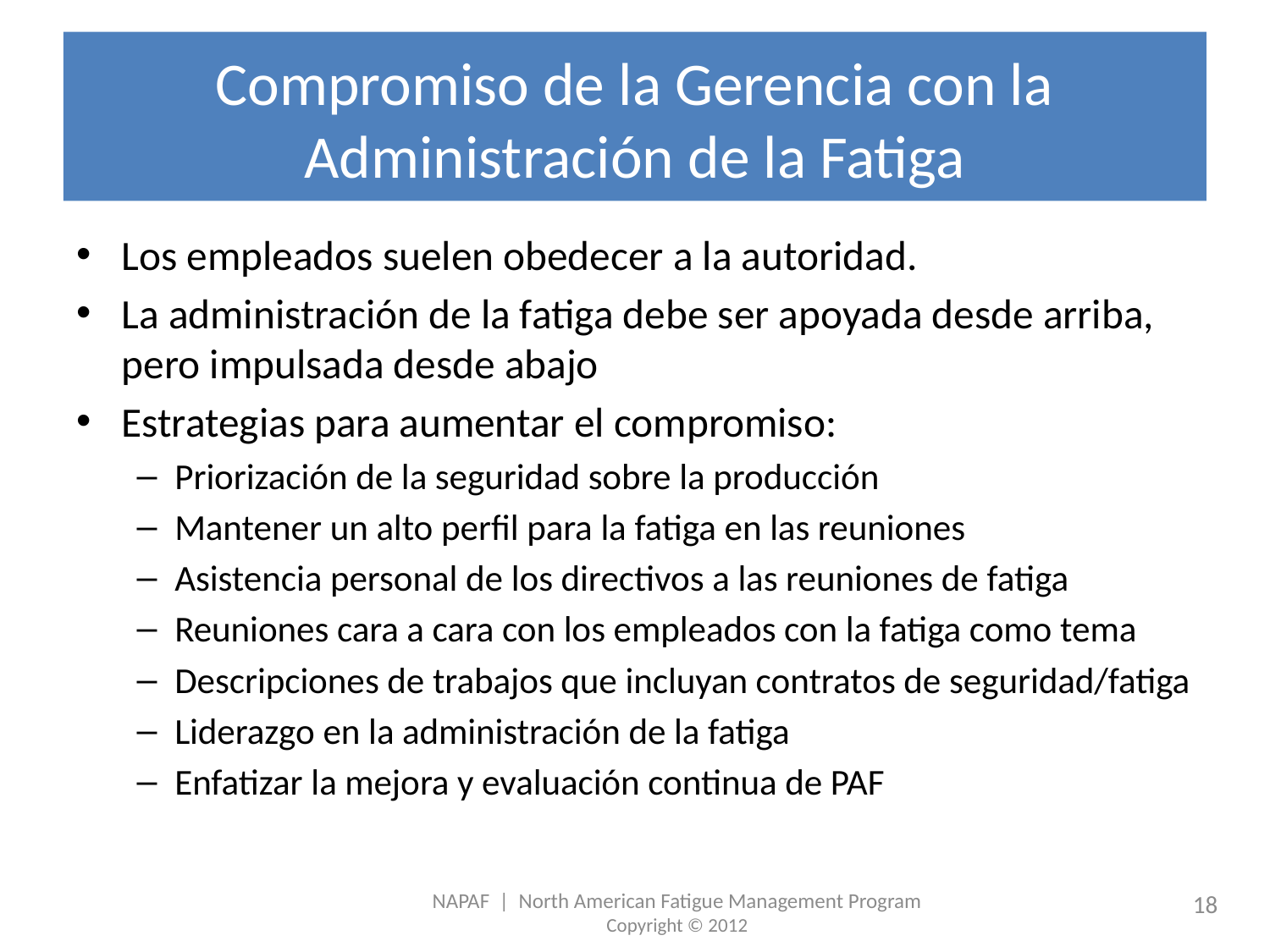

# Compromiso de la Gerencia con la Administración de la Fatiga
Los empleados suelen obedecer a la autoridad.
La administración de la fatiga debe ser apoyada desde arriba, pero impulsada desde abajo
Estrategias para aumentar el compromiso:
Priorización de la seguridad sobre la producción
Mantener un alto perfil para la fatiga en las reuniones
Asistencia personal de los directivos a las reuniones de fatiga
Reuniones cara a cara con los empleados con la fatiga como tema
Descripciones de trabajos que incluyan contratos de seguridad/fatiga
Liderazgo en la administración de la fatiga
Enfatizar la mejora y evaluación continua de PAF